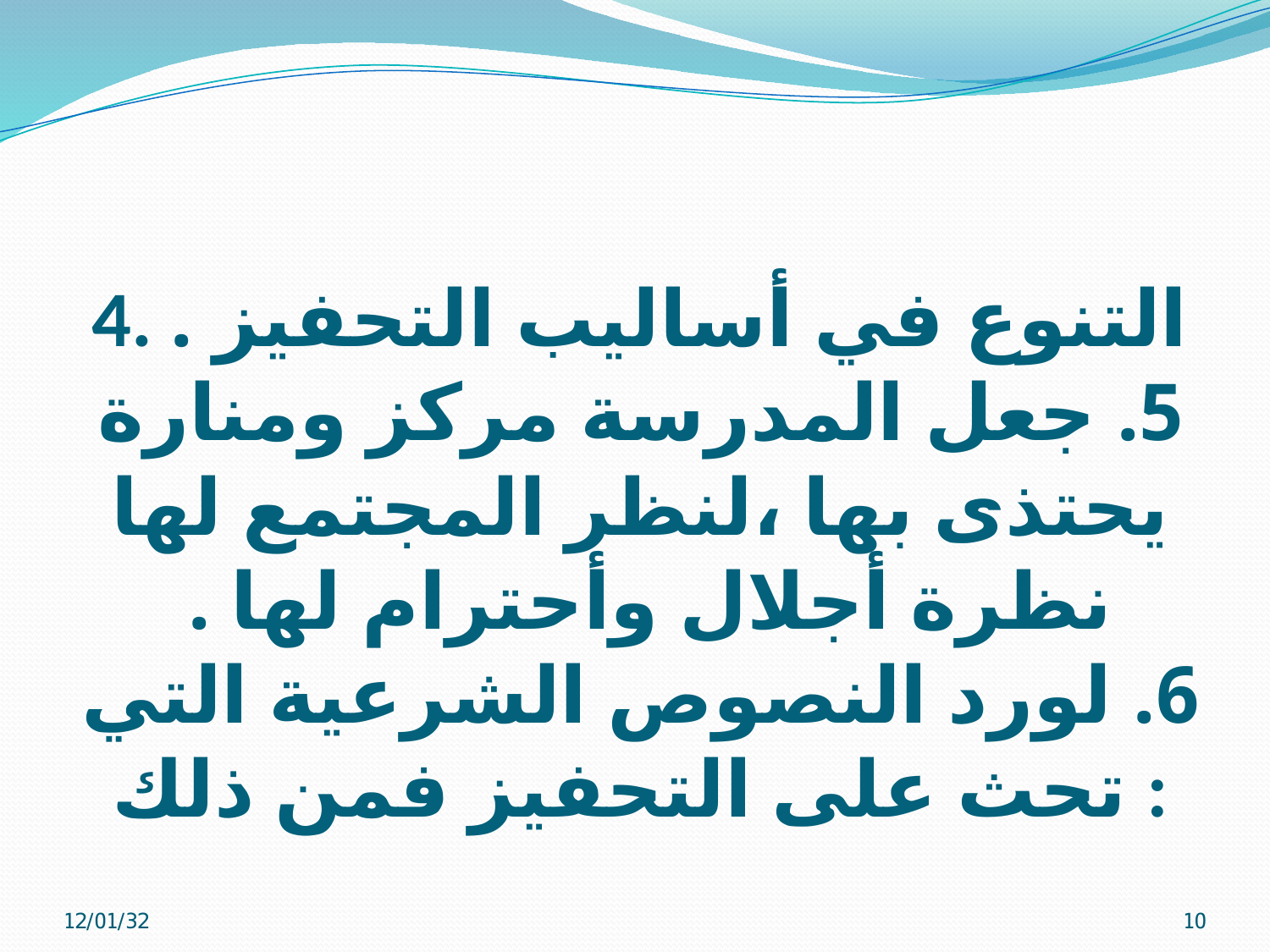

# 4. التنوع في أساليب التحفيز . 5. جعل المدرسة مركز ومنارة يحتذى بها ،لنظر المجتمع لها نظرة أجلال وأحترام لها . 6. لورد النصوص الشرعية التي تحث على التحفيز فمن ذلك :
12/01/32
10